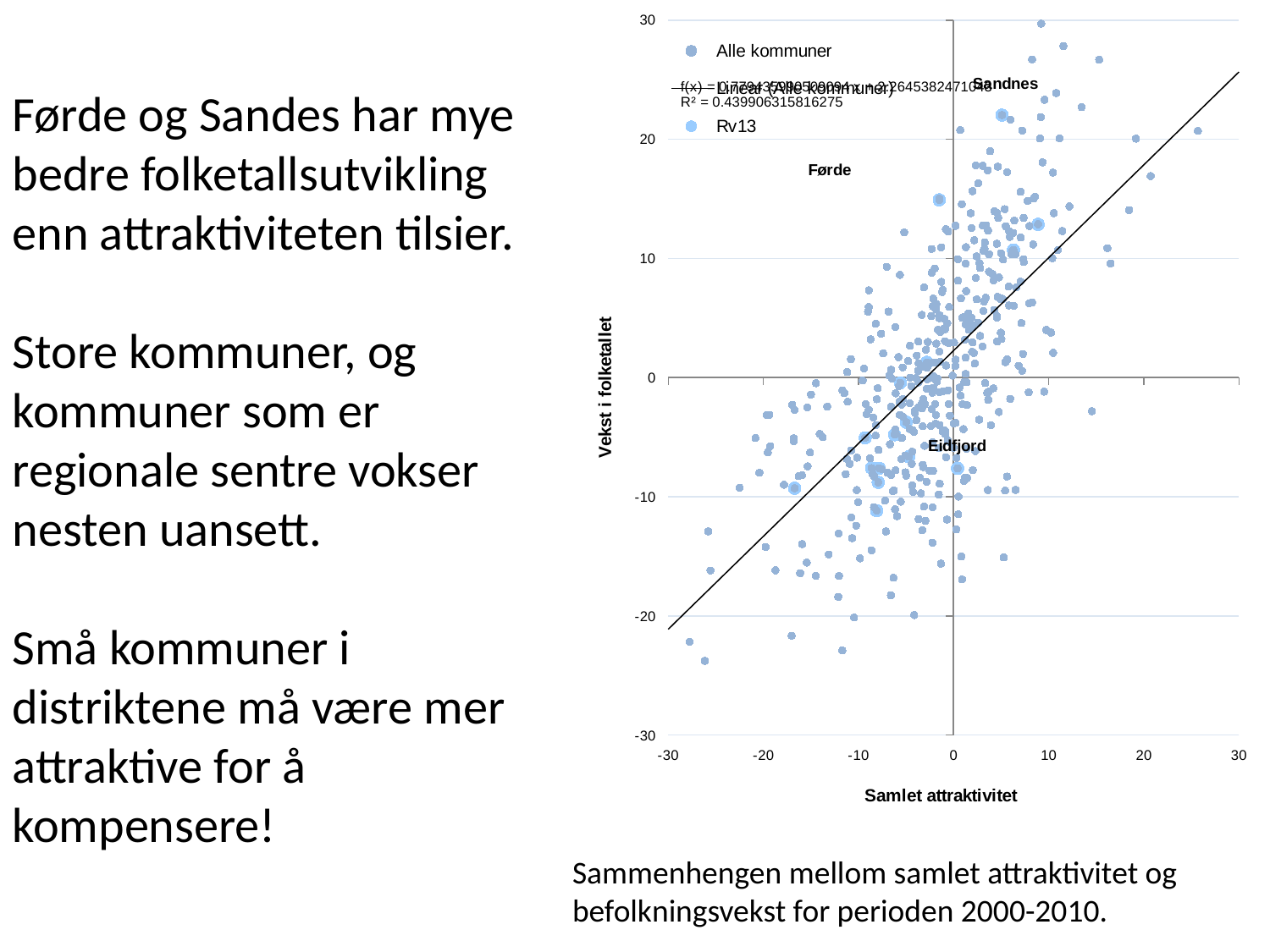

### Chart

| Category |  |  |
|---|---|---|
Førde og Sandes har mye bedre folketallsutvikling enn attraktiviteten tilsier.

Store kommuner, og kommuner som er regionale sentre vokser nesten uansett.

Små kommuner i distriktene må være mer attraktive for å kompensere!
Sammenhengen mellom samlet attraktivitet og befolkningsvekst for perioden 2000-2010.